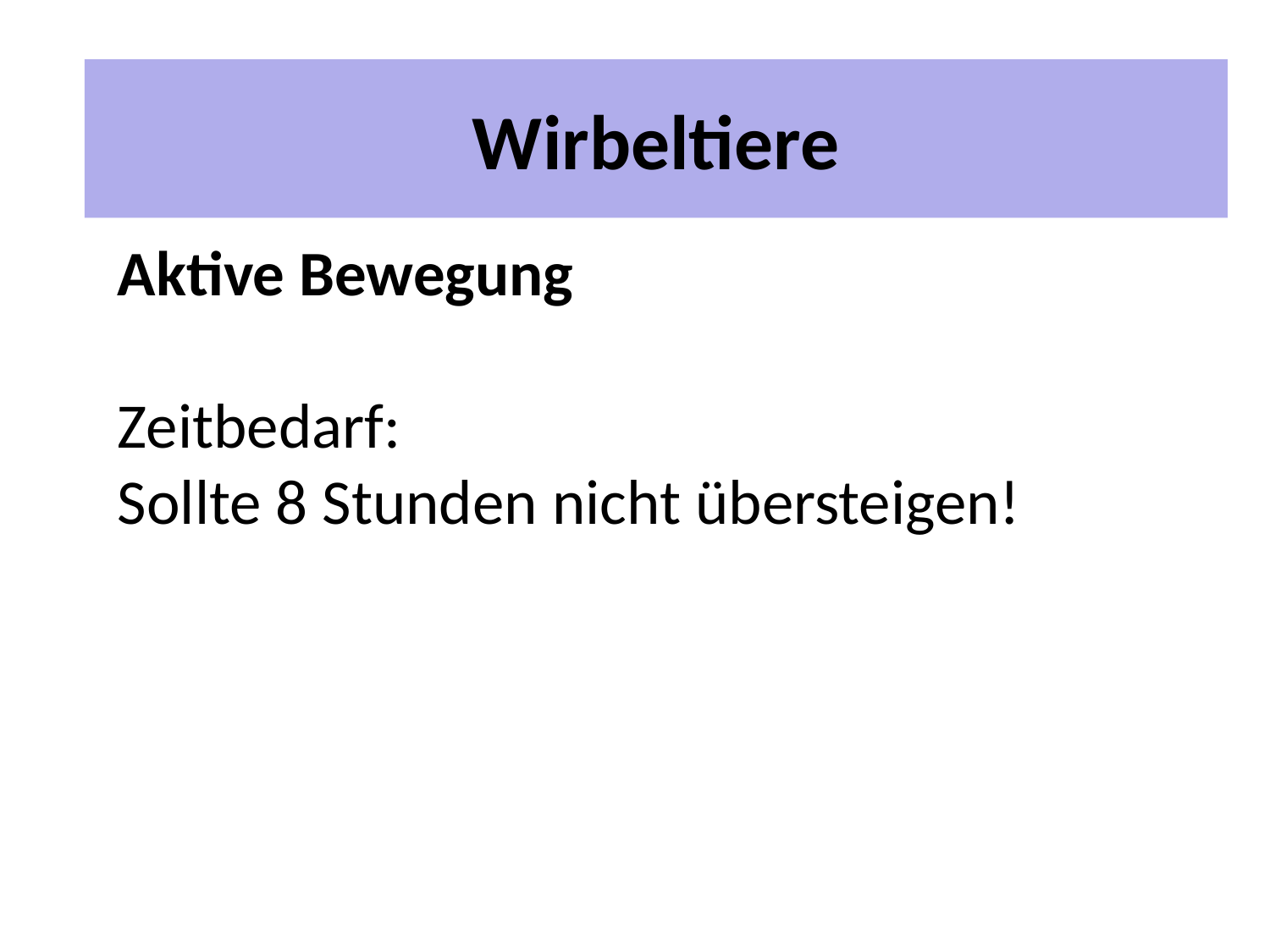

# 2 Unterrichtspläne
Wirbeltiere
Aktive Bewegung

Zeitbedarf:
Sollte 8 Stunden nicht übersteigen!